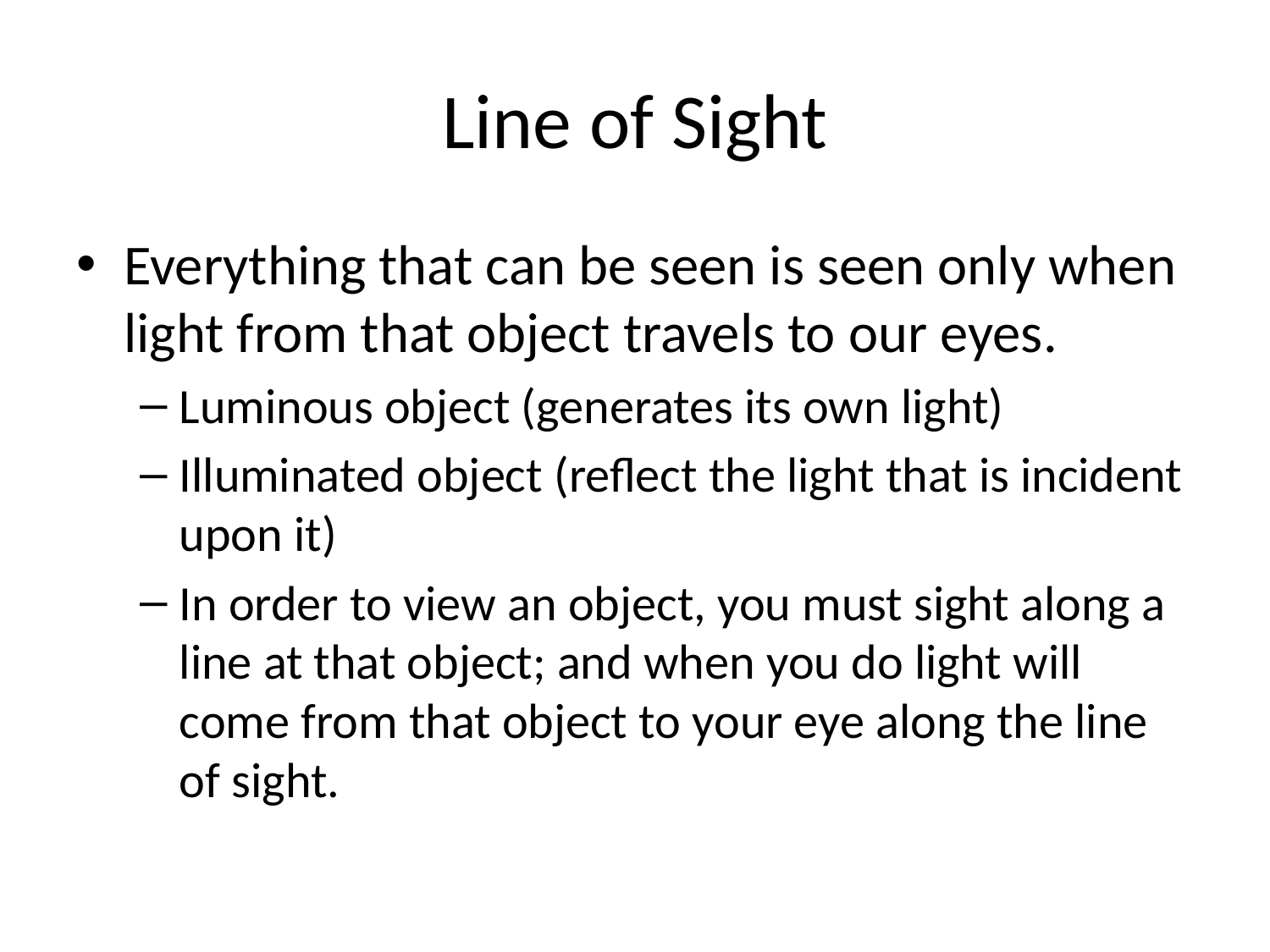

# Line of Sight
Everything that can be seen is seen only when light from that object travels to our eyes.
Luminous object (generates its own light)
Illuminated object (reflect the light that is incident upon it)
In order to view an object, you must sight along a line at that object; and when you do light will come from that object to your eye along the line of sight.